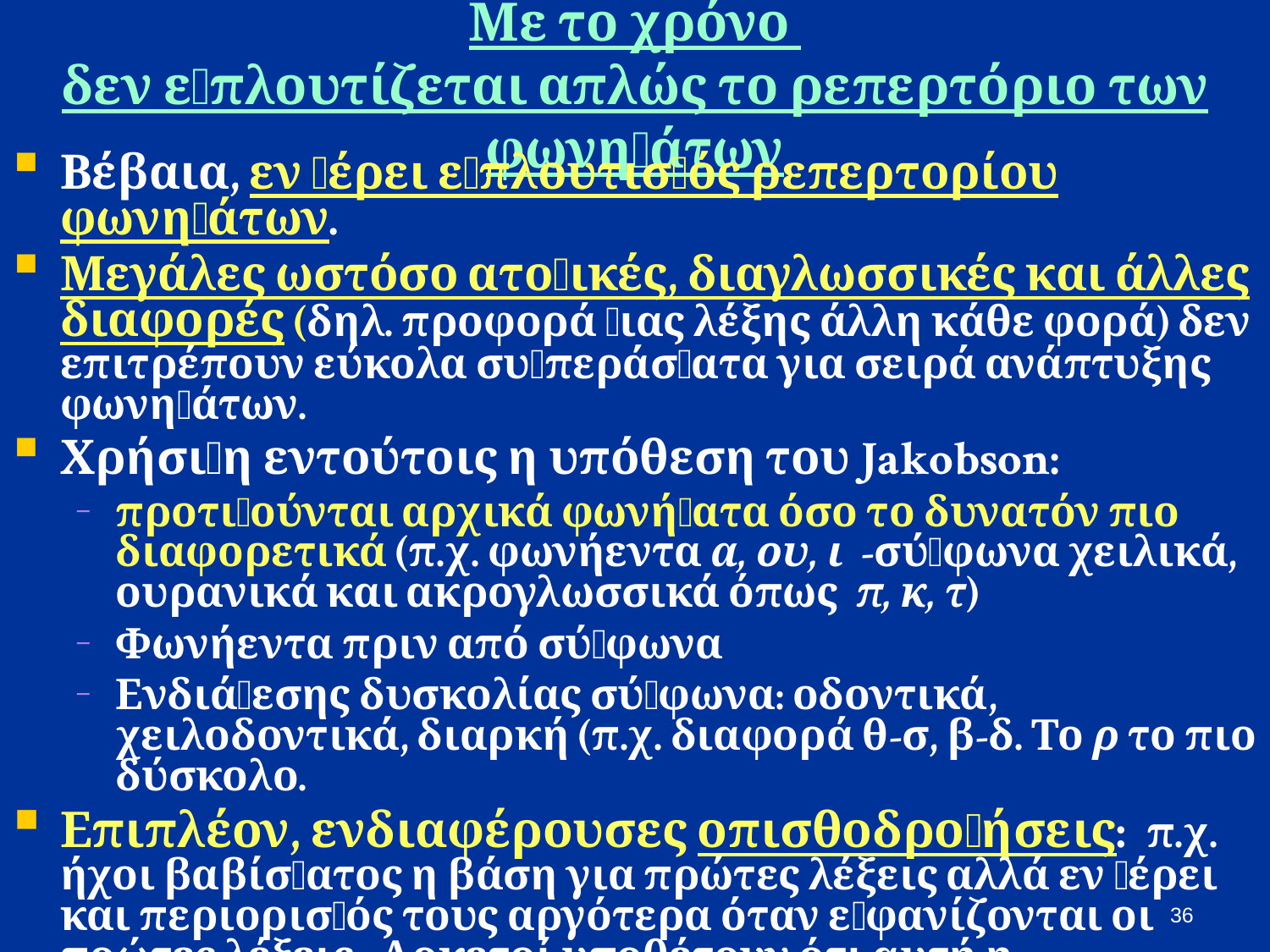

# Με το χρόνο δεν εμπλουτίζεται απλώς το ρεπερτόριο των φωνημάτων
Βέβαια, εν μέρει εμπλουτισμός ρεπερτορίου φωνημάτων.
Μεγάλες ωστόσο ατομικές, διαγλωσσικές και άλλες διαφορές (δηλ. προφορά μιας λέξης άλλη κάθε φορά) δεν επιτρέπουν εύκολα συμπεράσματα για σειρά ανάπτυξης φωνημάτων.
Χρήσιμη εντούτοις η υπόθεση του Jakobson:
προτιμούνται αρχικά φωνήματα όσο το δυνατόν πιο διαφορετικά (π.χ. φωνήεντα α, ου, ι  -σύμφωνα χειλικά, ουρανικά και ακρογλωσσικά όπως  π, κ, τ)
Φωνήεντα πριν από σύμφωνα
Ενδιάμεσης δυσκολίας σύμφωνα: οδοντικά, χειλοδοντικά, διαρκή (π.χ. διαφορά θ-σ, β-δ. Το ρ το πιο δύσκολο.
Επιπλέον, ενδιαφέρουσες οπισθοδρομήσεις:  π.χ.  ήχοι βαβίσματος η βάση για πρώτες λέξεις αλλά εν μέρει και περιορισμός τους αργότερα όταν εμφανίζονται οι πρώτες λέξεις.  Αρκετοί υποθέτουν ότι αυτή η οπισθοδρόμηση της άρθρωσης οφείλεται στο γεγονός ότι το παιδί αντιμετωπίζει πλέον πρόσθετα και πιο δύσκολα ίσως προβήματα, κυρίως το να κατανοήσει τι είναι λέξεις και τα νοήματά τους.
36